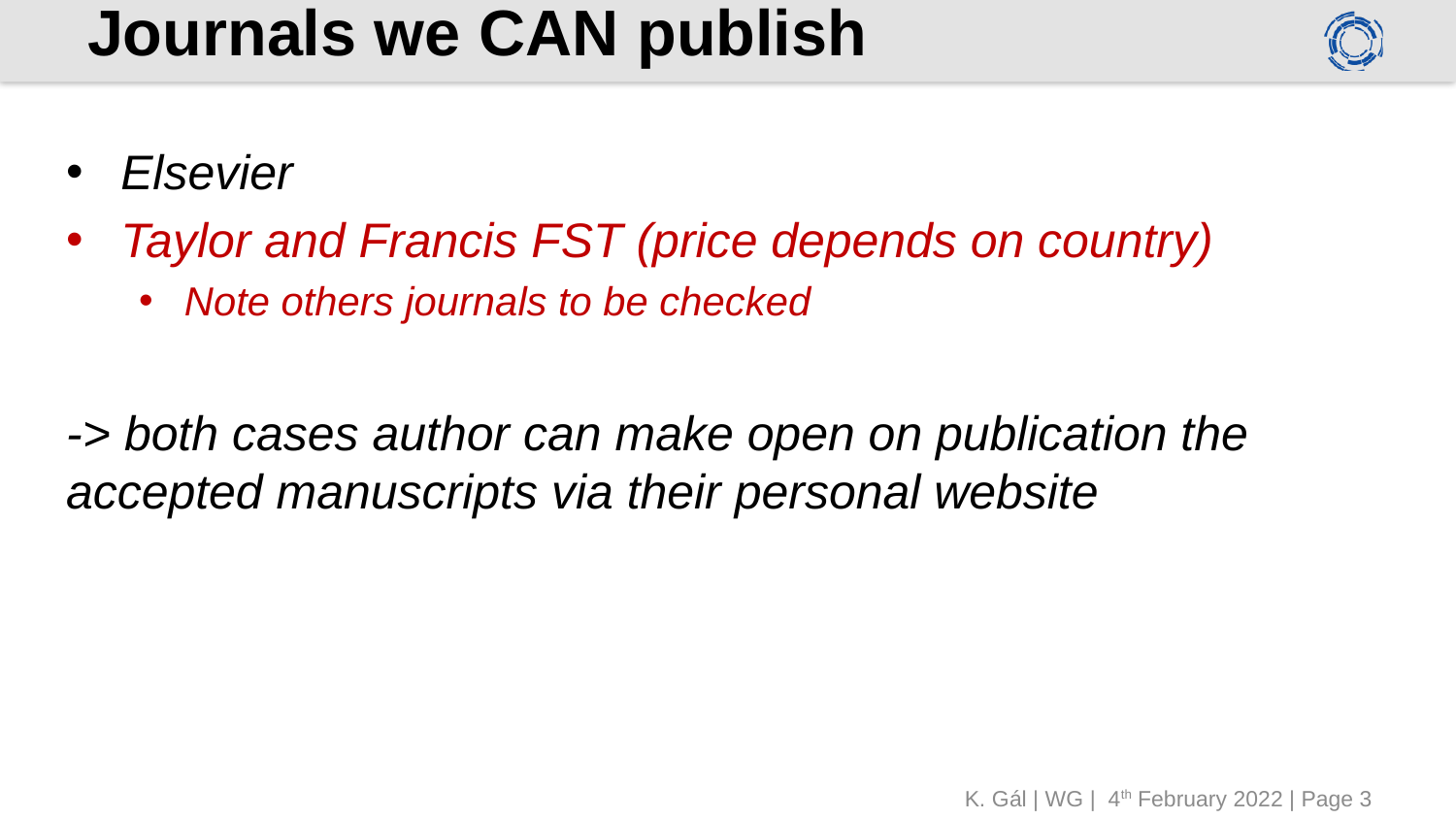

# Journals we CAN publish
Elsevier
Taylor and Francis FST (price depends on country)
Note others journals to be checked

-> both cases author can make open on publication the accepted manuscripts via their personal website
K. Gál | WG |  4th February 2022 | Page 3